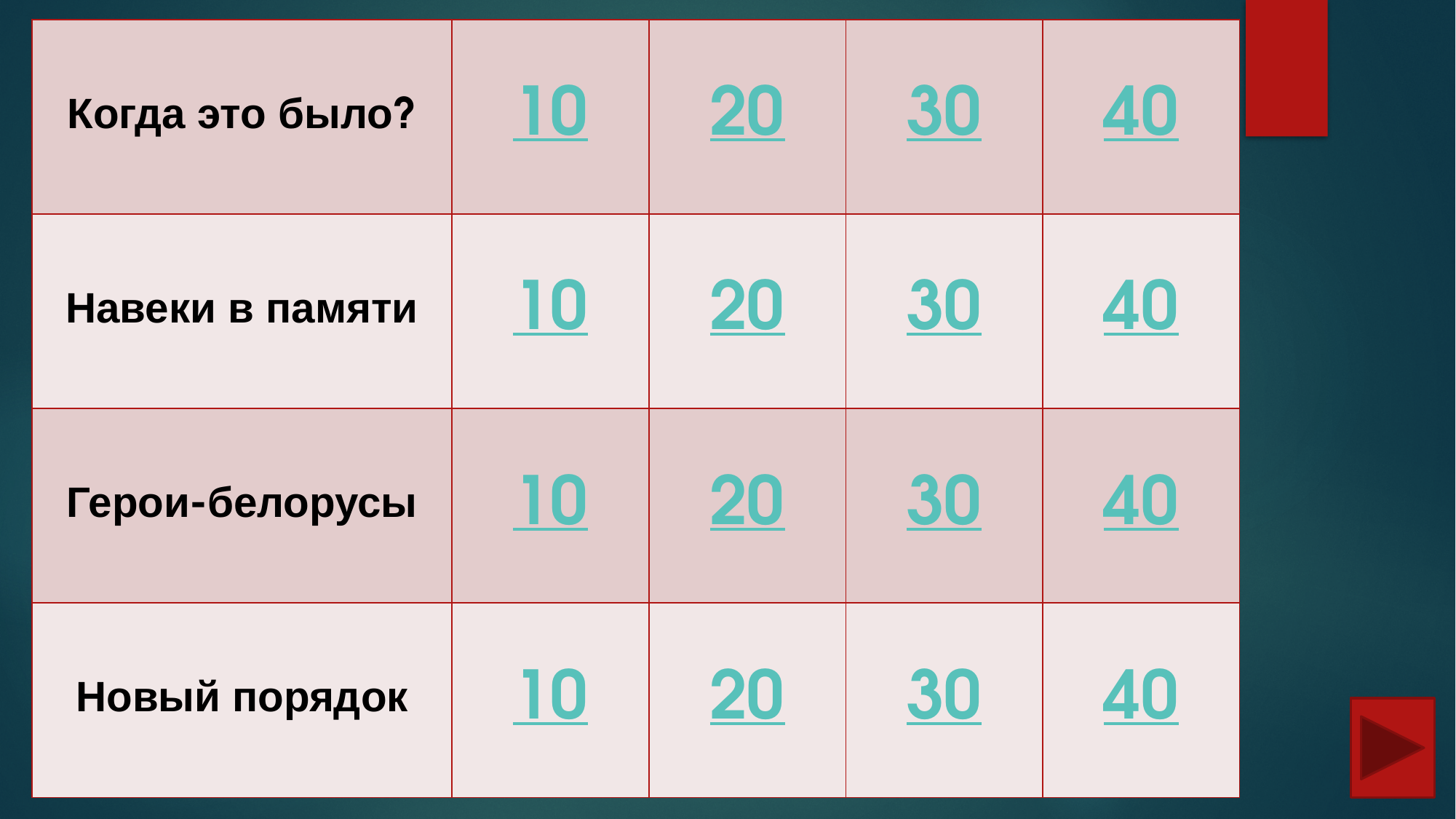

| Когда это было? | 10 | 20 | 30 | 40 |
| --- | --- | --- | --- | --- |
| Навеки в памяти | 10 | 20 | 30 | 40 |
| Герои-белорусы | 10 | 20 | 30 | 40 |
| Новый порядок | 10 | 20 | 30 | 40 |